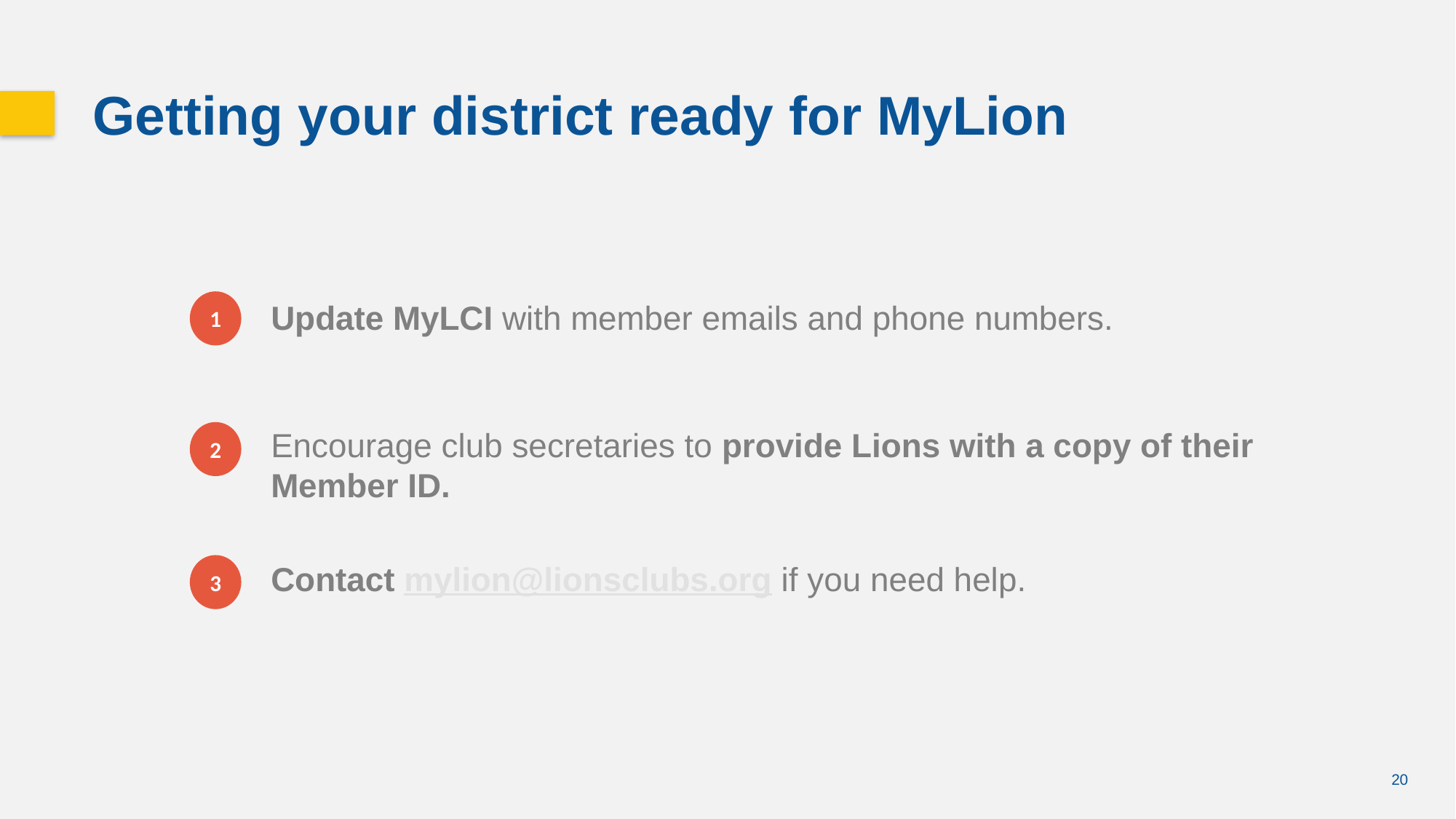

Getting your district ready for MyLion
1
Update MyLCI with member emails and phone numbers.
Encourage club secretaries to provide Lions with a copy of their Member ID.
2
Contact mylion@lionsclubs.org if you need help.
3